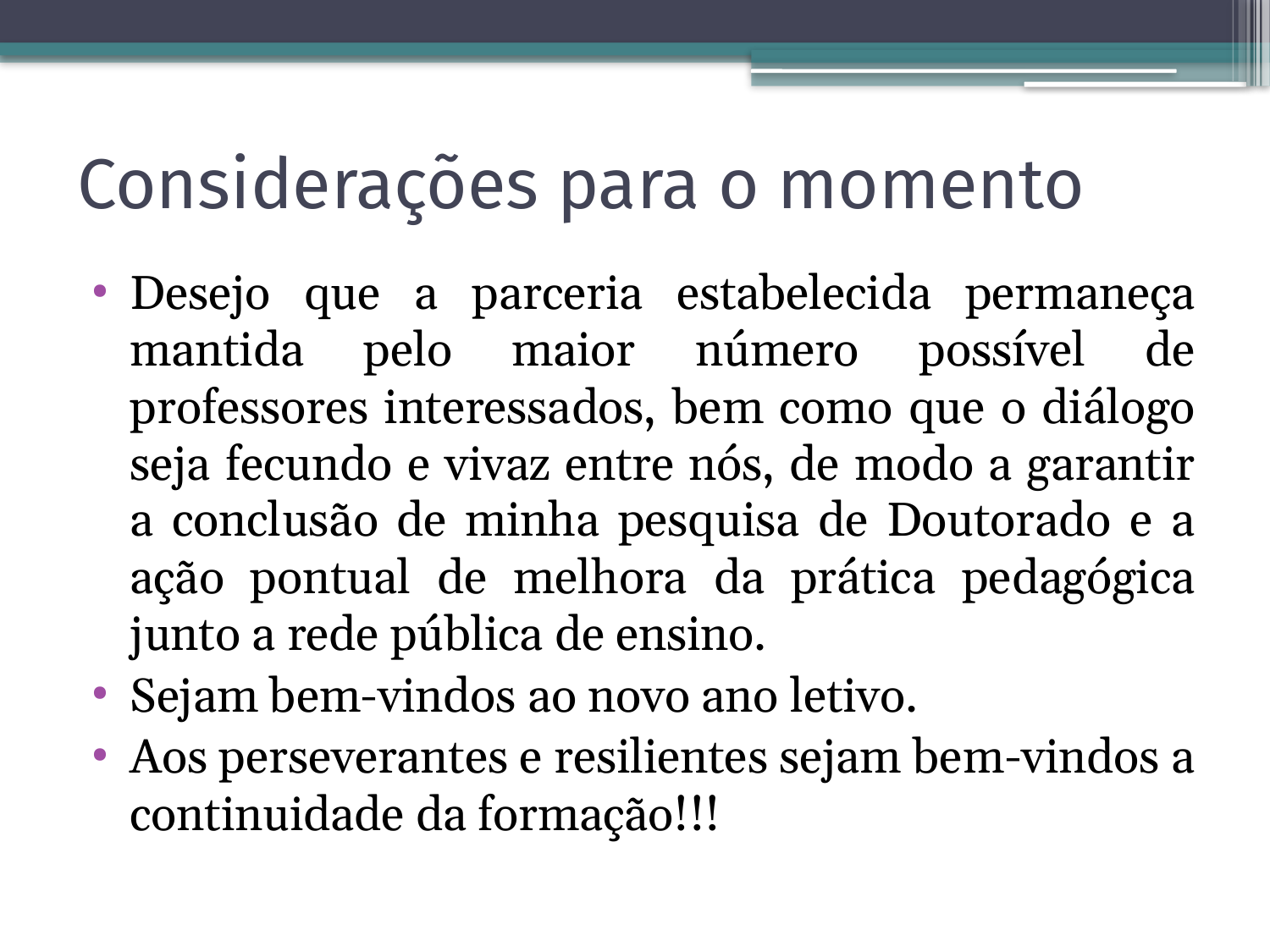

# Considerações para o momento
Desejo que a parceria estabelecida permaneça mantida pelo maior número possível de professores interessados, bem como que o diálogo seja fecundo e vivaz entre nós, de modo a garantir a conclusão de minha pesquisa de Doutorado e a ação pontual de melhora da prática pedagógica junto a rede pública de ensino.
Sejam bem-vindos ao novo ano letivo.
Aos perseverantes e resilientes sejam bem-vindos a continuidade da formação!!!